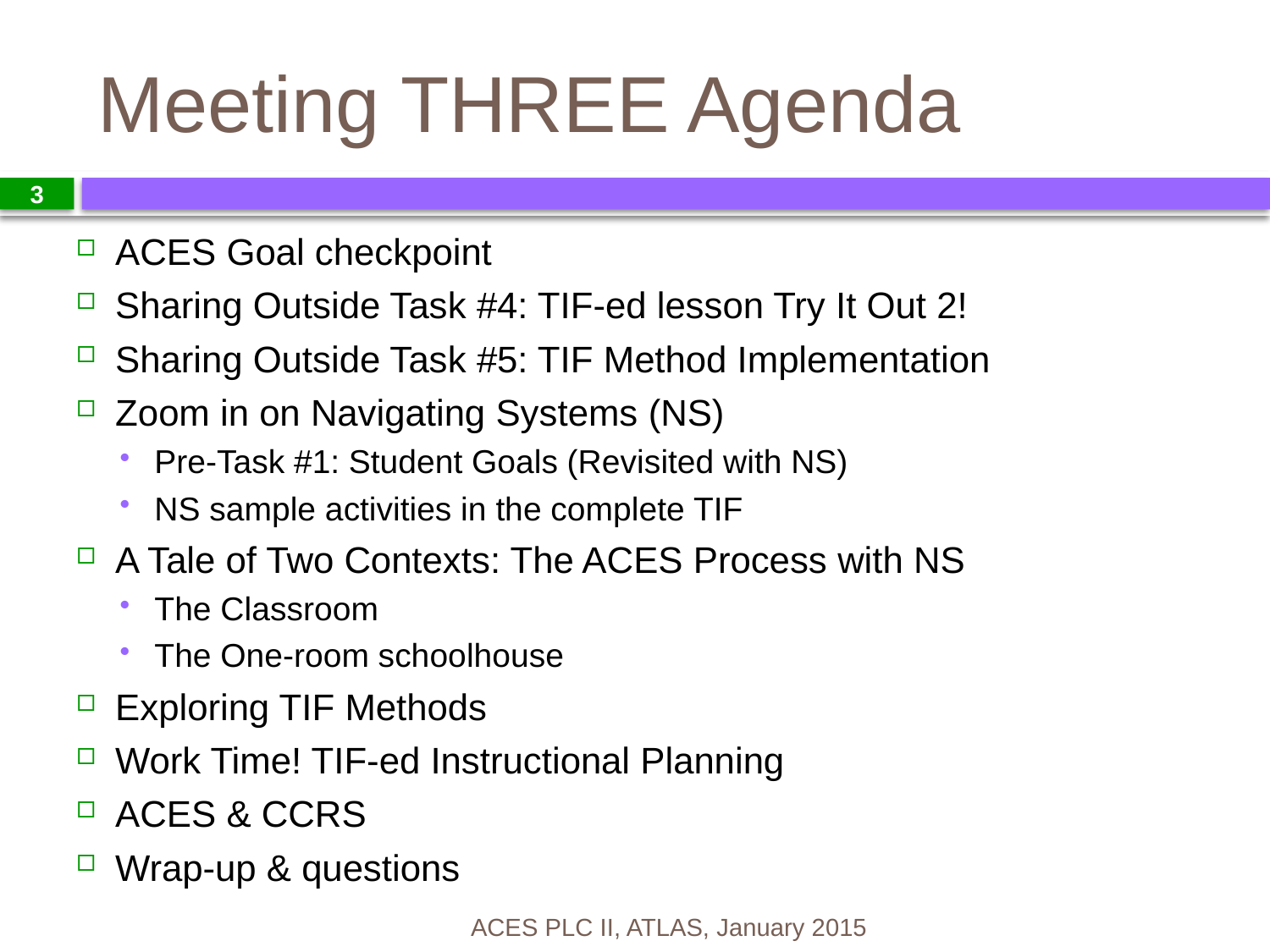

# Meeting THREE Agenda
3
ACES Goal checkpoint
Sharing Outside Task #4: TIF-ed lesson Try It Out 2!
Sharing Outside Task #5: TIF Method Implementation
Zoom in on Navigating Systems (NS)
Pre-Task #1: Student Goals (Revisited with NS)
NS sample activities in the complete TIF
A Tale of Two Contexts: The ACES Process with NS
The Classroom
The One-room schoolhouse
Exploring TIF Methods
Work Time! TIF-ed Instructional Planning
ACES & CCRS
Wrap-up & questions

ACES PLC II, ATLAS, January 2015